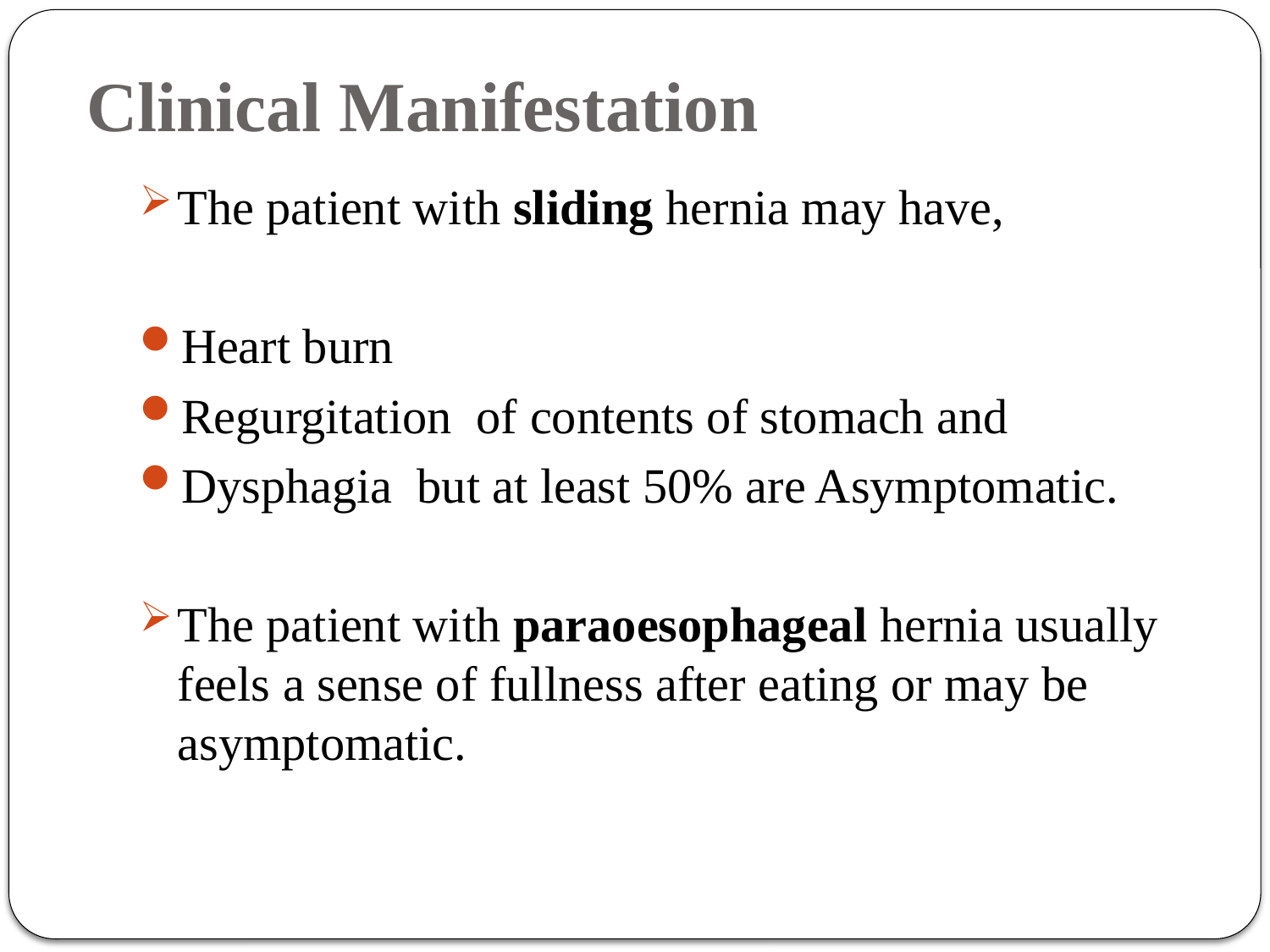

# Clinical Manifestation
The patient with sliding hernia may have,

Heart burn
Regurgitation  of contents of stomach and
Dysphagia  but at least 50% are Asymptomatic.

The patient with paraoesophageal hernia usually feels a sense of fullness after eating or may be asymptomatic.